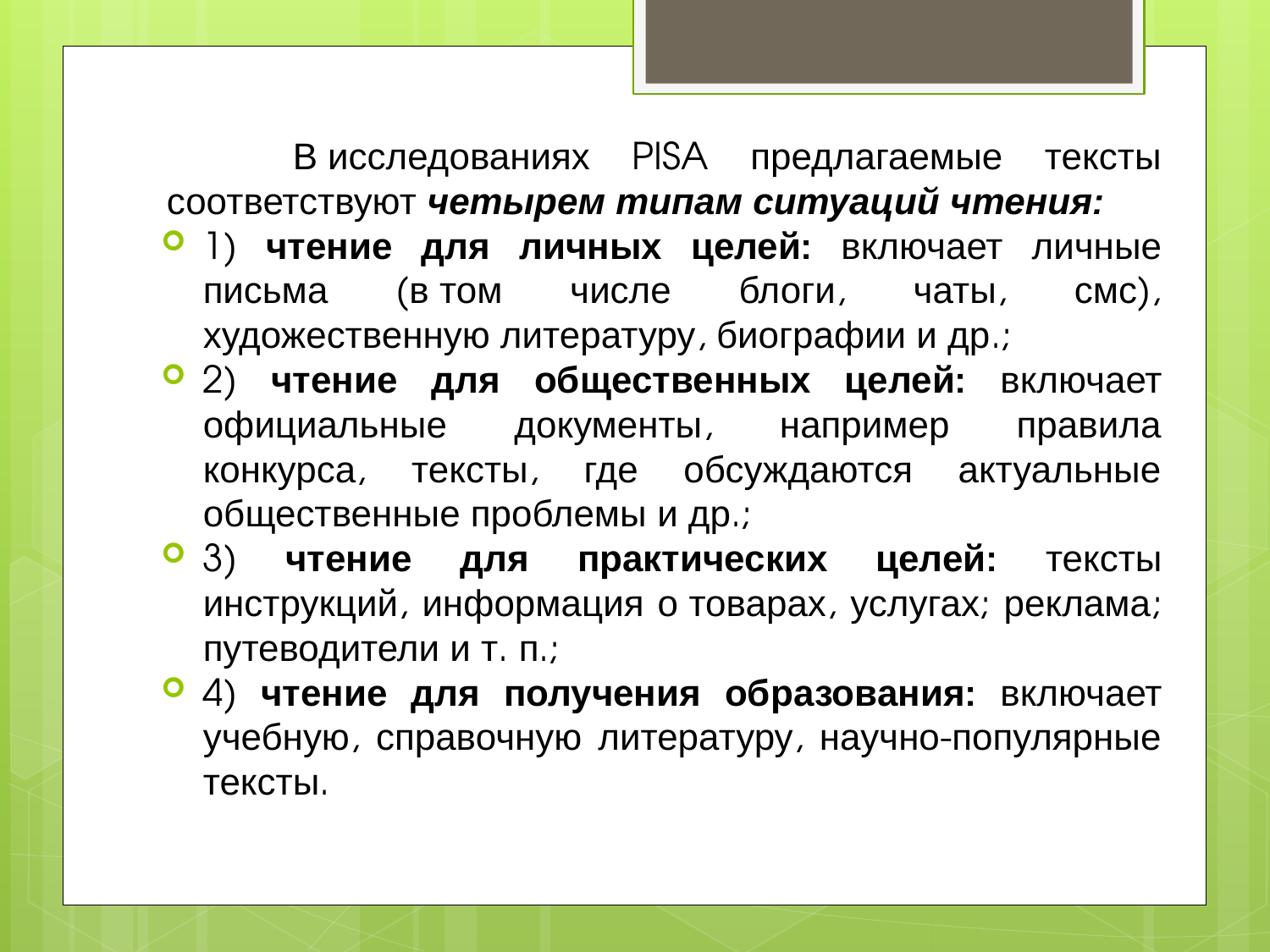

В исследованиях PISA предлагаемые тексты соответствуют четырем типам ситуаций чтения:
1) чтение для личных целей: включает личные письма (в том числе блоги, чаты, смс), художественную литературу, биографии и др.;
2) чтение для общественных целей: включает официальные документы, например правила конкурса, тексты, где обсуждаются актуальные общественные проблемы и др.;
3) чтение для практических целей: тексты инструкций, информация о товарах, услугах; реклама; путеводители и т. п.;
4) чтение для получения образования: включает учебную, справочную литературу, научно-популярные тексты.